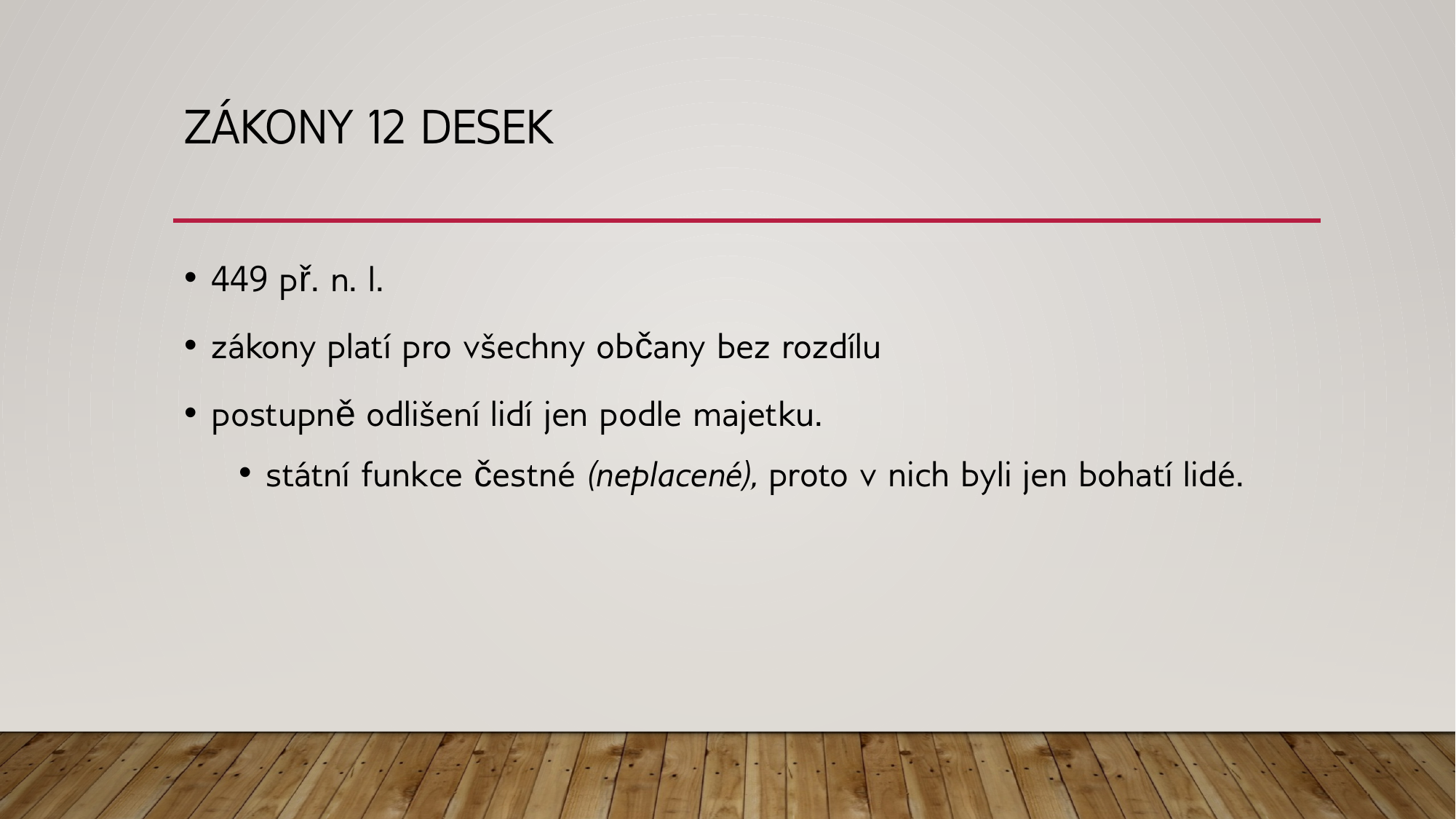

# zákony 12 desek
449 př. n. l.
zákony platí pro všechny občany bez rozdílu
postupně odlišení lidí jen podle majetku.
státní funkce čestné (neplacené), proto v nich byli jen bohatí lidé.